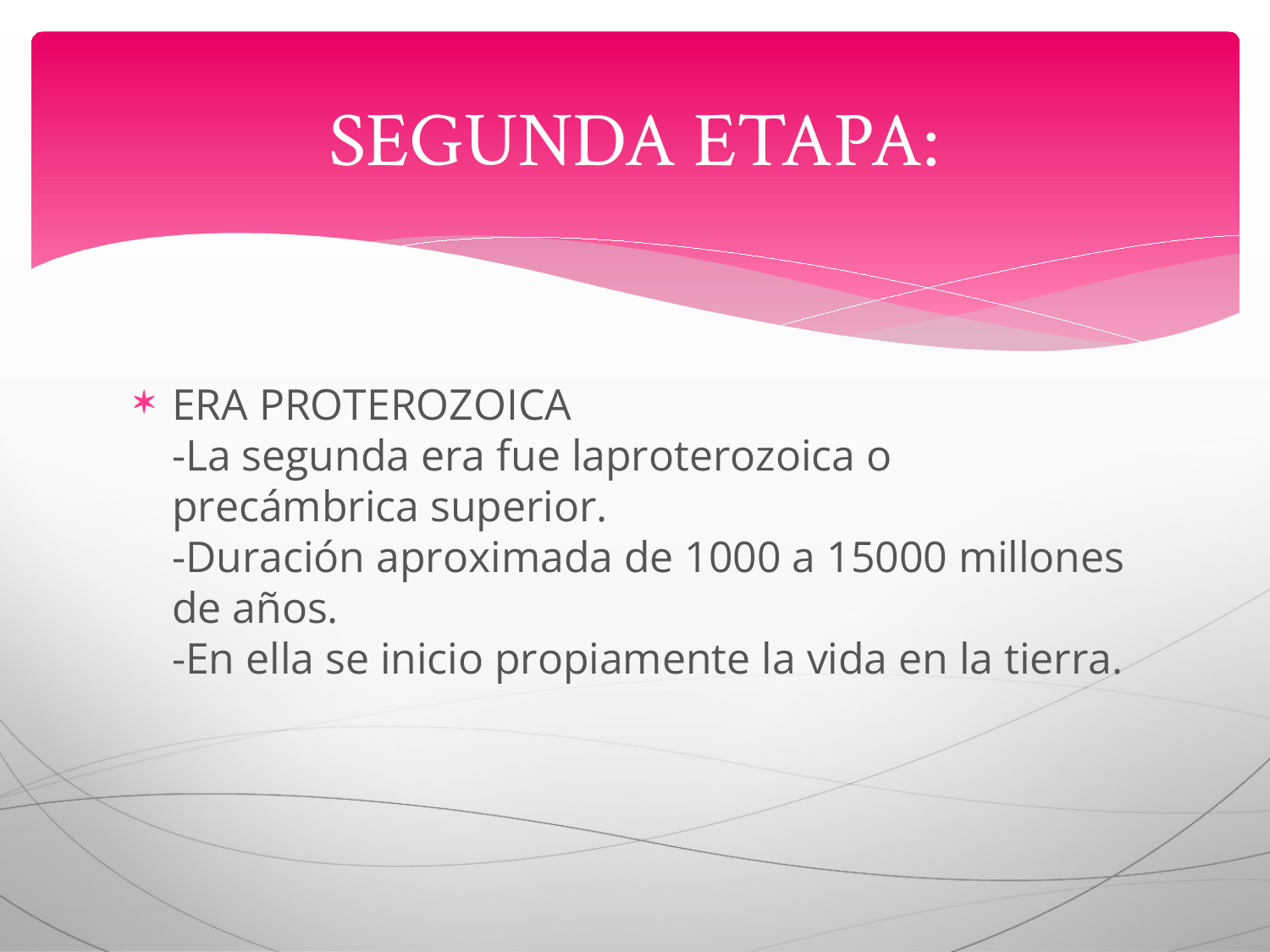

# SEGUNDA ETAPA:
ERA PROTEROZOICA
-La segunda era fue laproterozoica o precámbrica superior.
-Duración aproximada de 1000 a 15000 millones de años. 
-En ella se inicio propiamente la vida en la tierra.